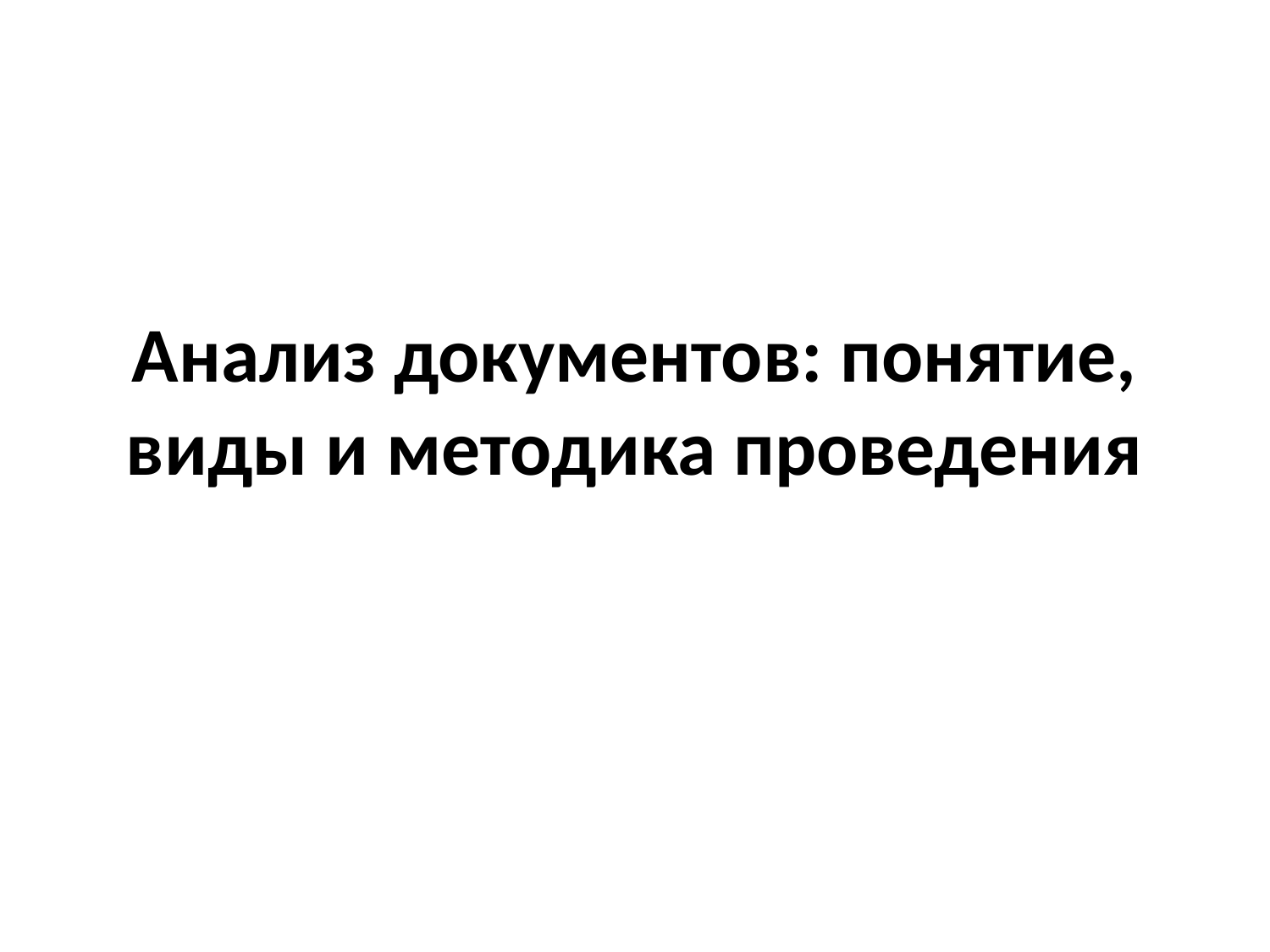

# Анализ документов: понятие, виды и методика проведения